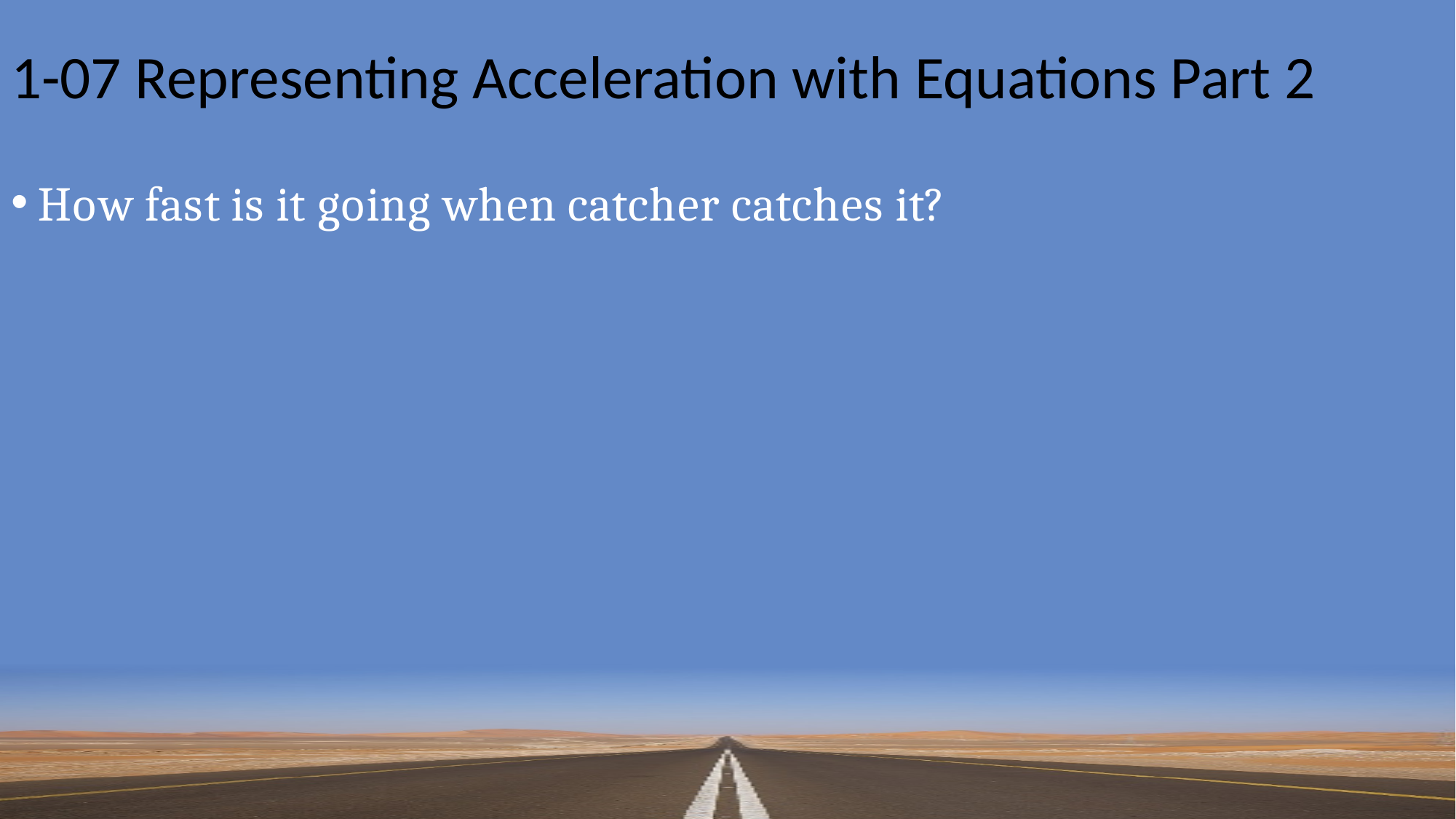

# 1-07 Representing Acceleration with Equations Part 2
How fast is it going when catcher catches it?